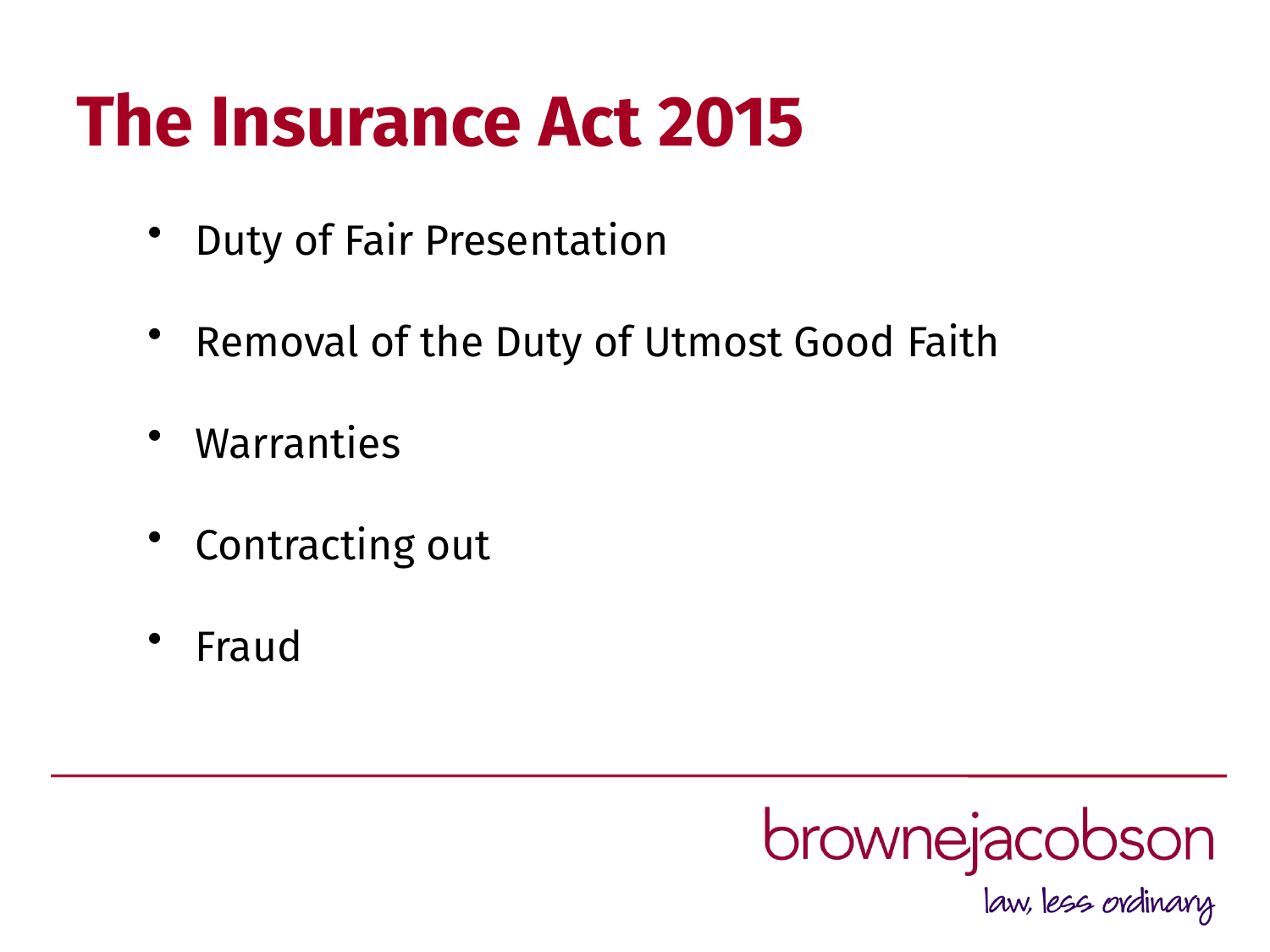

# The Insurance Act 2015
Duty of Fair Presentation

Removal of the Duty of Utmost Good Faith

Warranties

Contracting out

Fraud